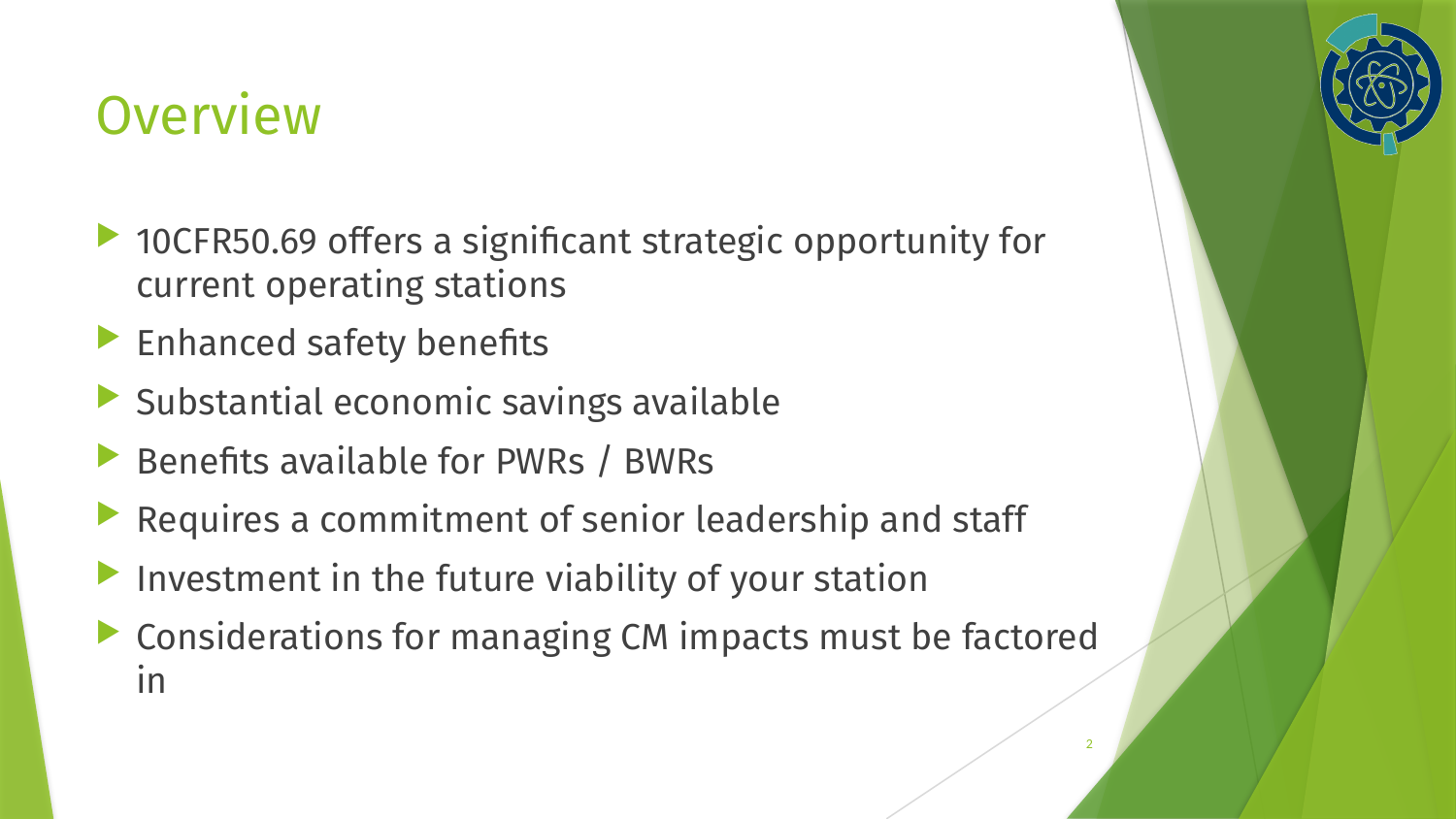

# Overview
10CFR50.69 offers a significant strategic opportunity for current operating stations
Enhanced safety benefits
Substantial economic savings available
Benefits available for PWRs / BWRs
Requires a commitment of senior leadership and staff
Investment in the future viability of your station
Considerations for managing CM impacts must be factored in

2